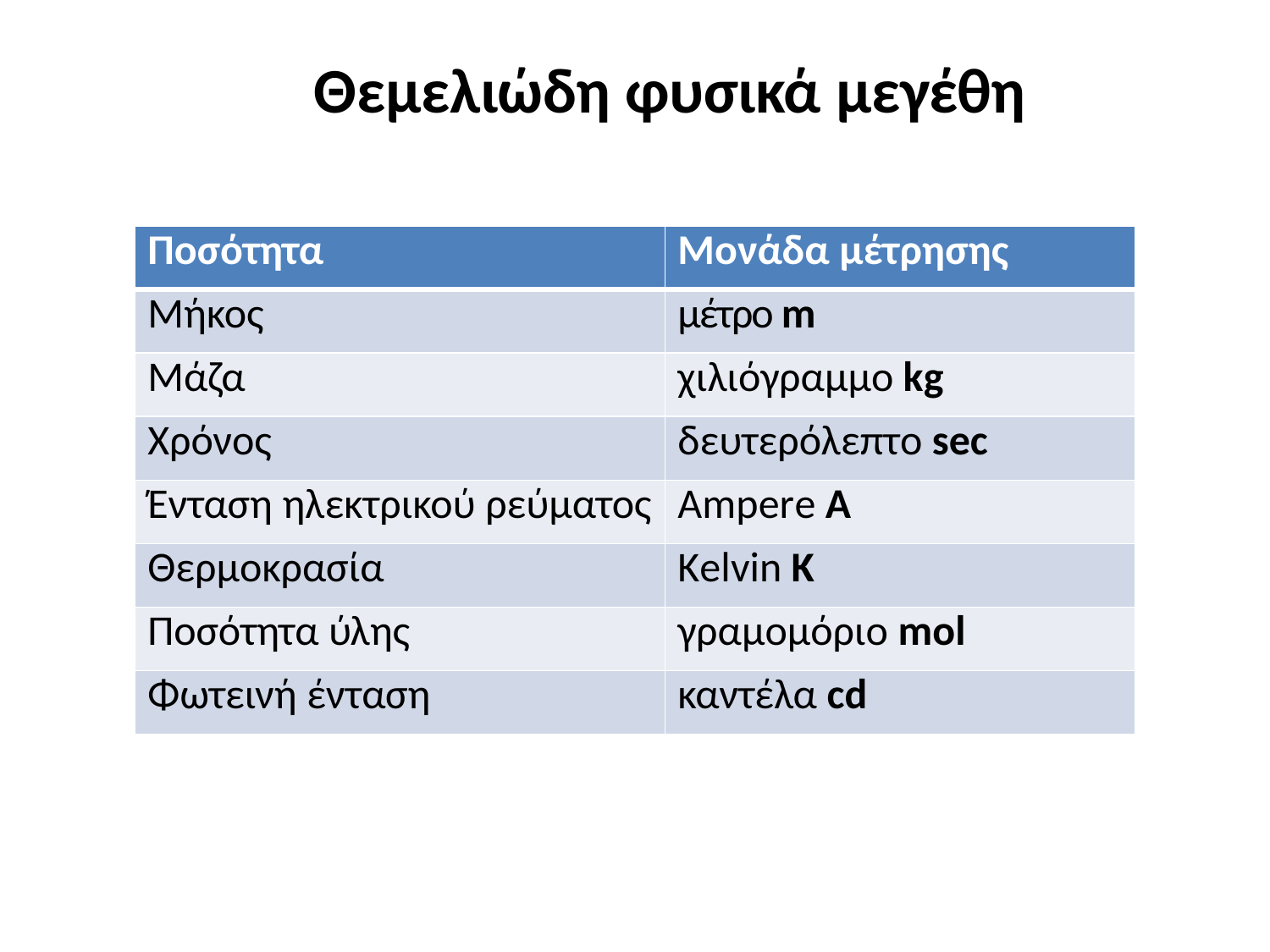

# Θεμελιώδη φυσικά μεγέθη
| Ποσότητα | Μονάδα μέτρησης |
| --- | --- |
| Μήκος | μέτρο m |
| Μάζα | χιλιόγραμμο kg |
| Χρόνος | δευτερόλεπτο sec |
| Ένταση ηλεκτρικού ρεύματος | Ampere A |
| Θερμοκρασία | Kelvin K |
| Ποσότητα ύλης | γραμομόριο mol |
| Φωτεινή ένταση | καντέλα cd |